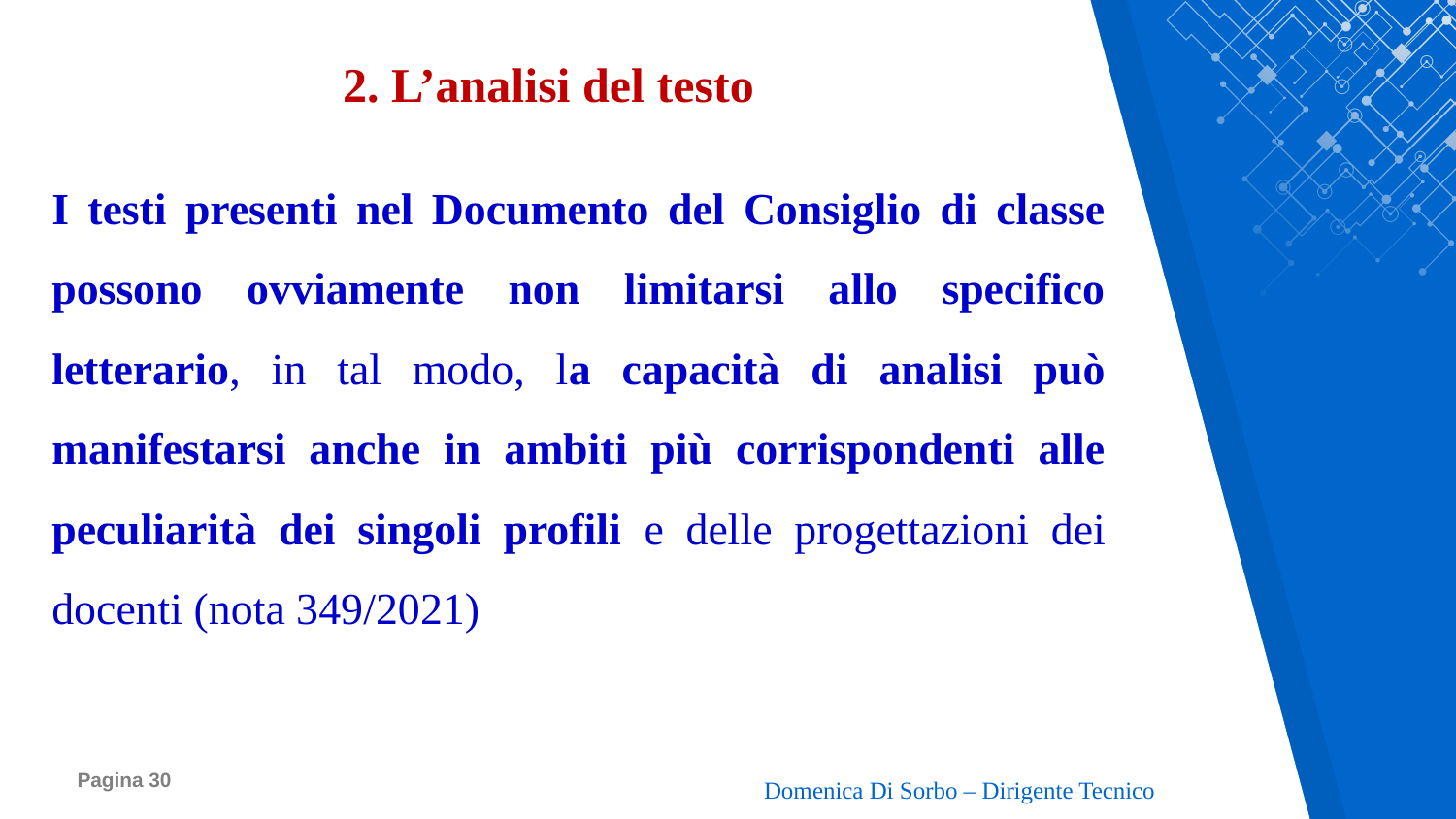

2. L’analisi del testo
I testi presenti nel Documento del Consiglio di classe possono ovviamente non limitarsi allo specifico letterario, in tal modo, la capacità di analisi può manifestarsi anche in ambiti più corrispondenti alle peculiarità dei singoli profili e delle progettazioni dei docenti (nota 349/2021)

Domenica Di Sorbo – Dirigente Tecnico